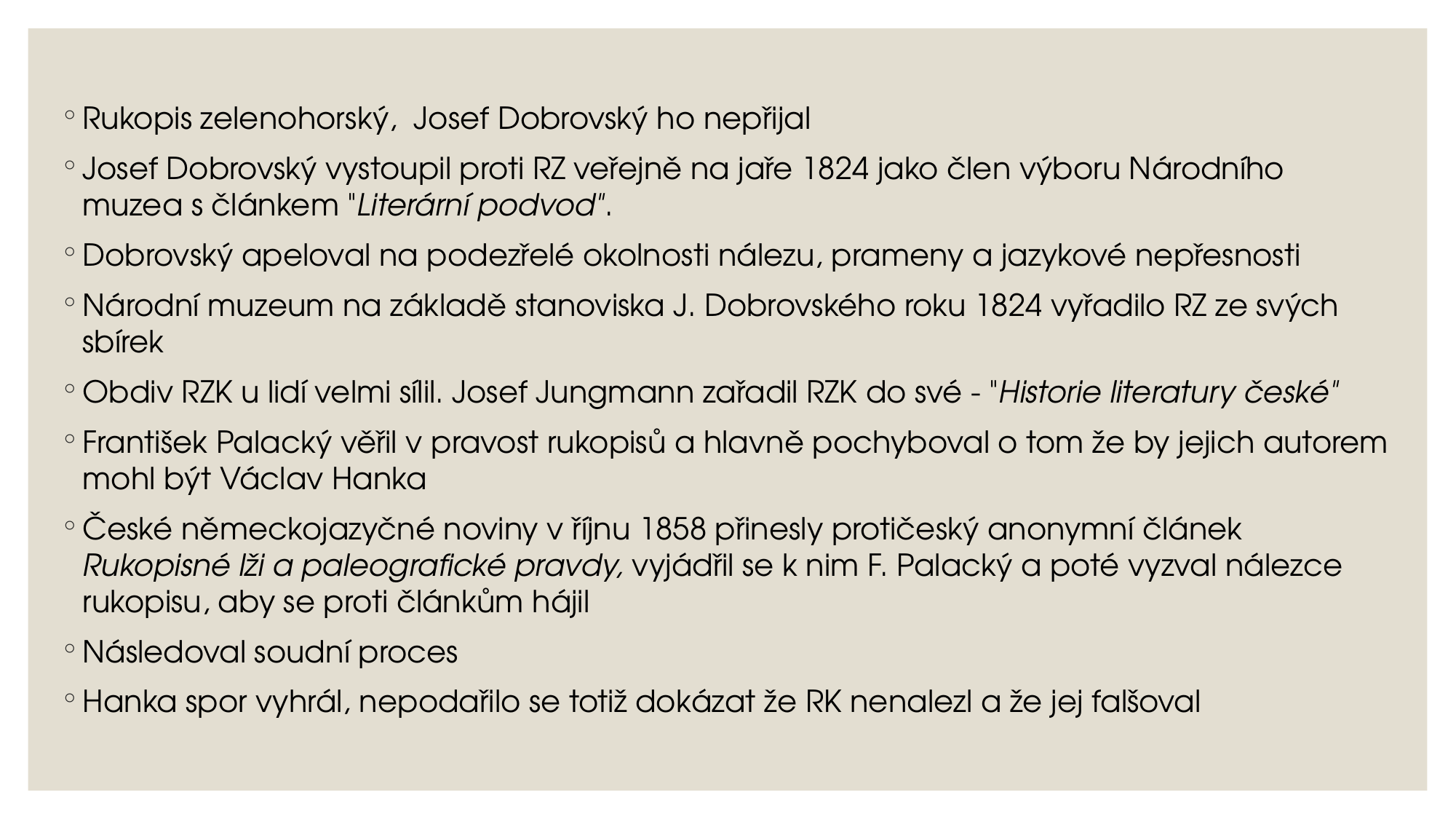

Rukopis zelenohorský,  Josef Dobrovský ho nepřijal
Josef Dobrovský vystoupil proti RZ veřejně na jaře 1824 jako člen výboru Národního muzea s článkem "Literární podvod".
Dobrovský apeloval na podezřelé okolnosti nálezu, prameny a jazykové nepřesnosti
Národní muzeum na základě stanoviska J. Dobrovského roku 1824 vyřadilo RZ ze svých sbírek
Obdiv RZK u lidí velmi sílil. Josef Jungmann zařadil RZK do své - "Historie literatury české"
František Palacký věřil v pravost rukopisů a hlavně pochyboval o tom že by jejich autorem mohl být Václav Hanka
České německojazyčné noviny v říjnu 1858 přinesly protičeský anonymní článek Rukopisné lži a paleografické pravdy, vyjádřil se k nim F. Palacký a poté vyzval nálezce rukopisu, aby se proti článkům hájil
Následoval soudní proces
Hanka spor vyhrál, nepodařilo se totiž dokázat že RK nenalezl a že jej falšoval